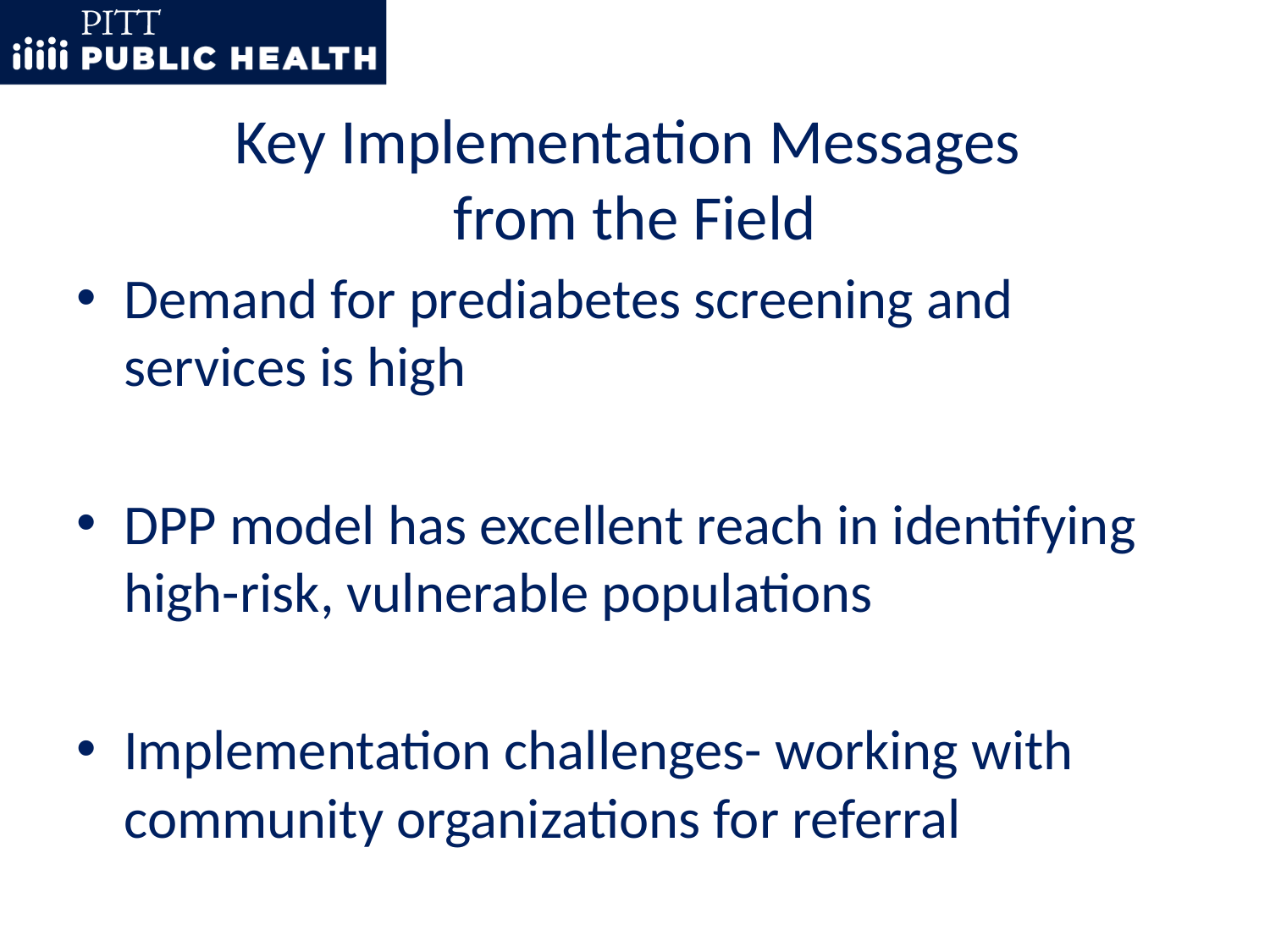

# Key Implementation Messages from the Field
Demand for prediabetes screening and services is high

DPP model has excellent reach in identifying high-risk, vulnerable populations

Implementation challenges- working with community organizations for referral